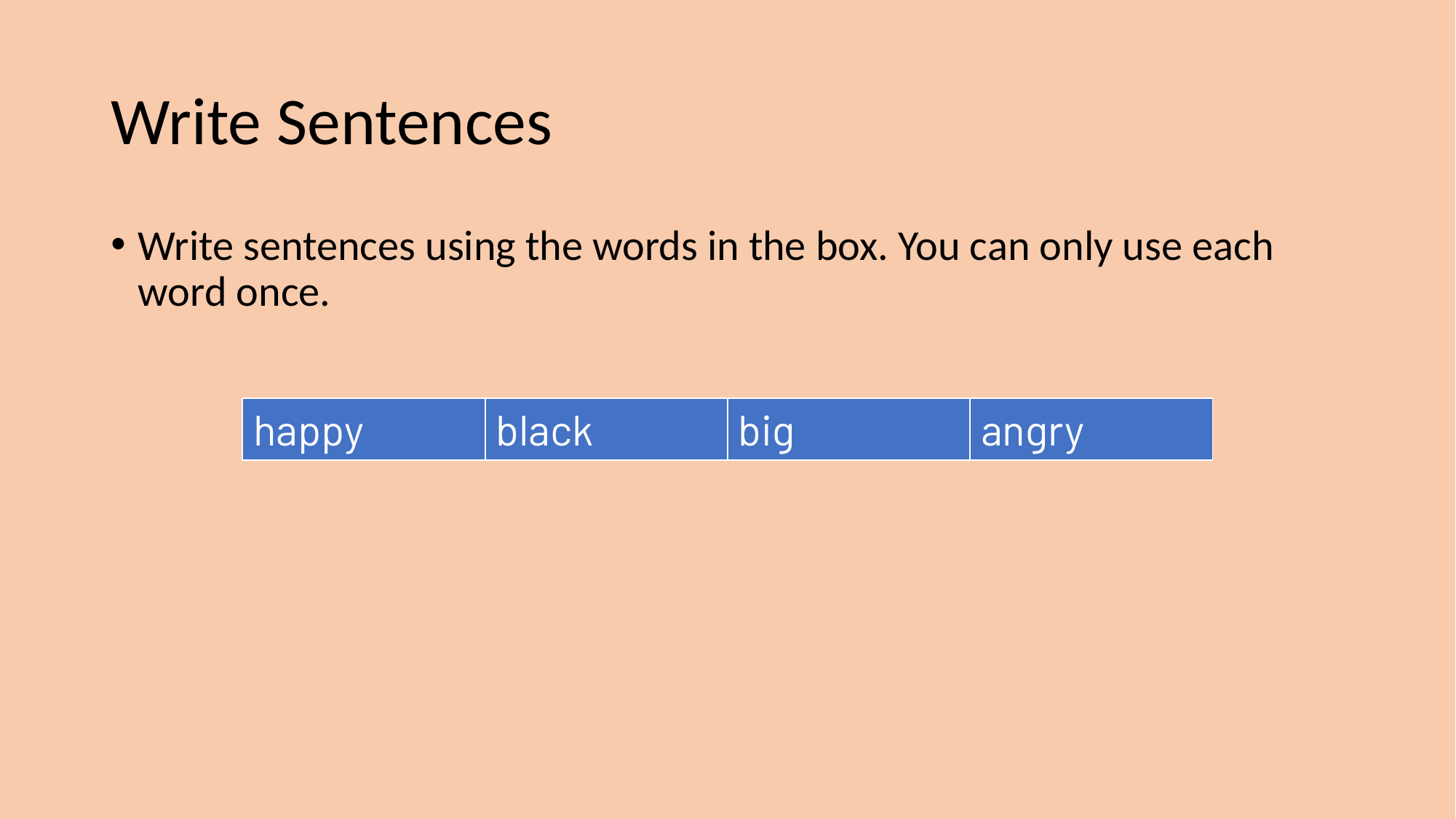

# Write Sentences
Write sentences using the words in the box. You can only use each word once.
| happy | black | big | angry |
| --- | --- | --- | --- |